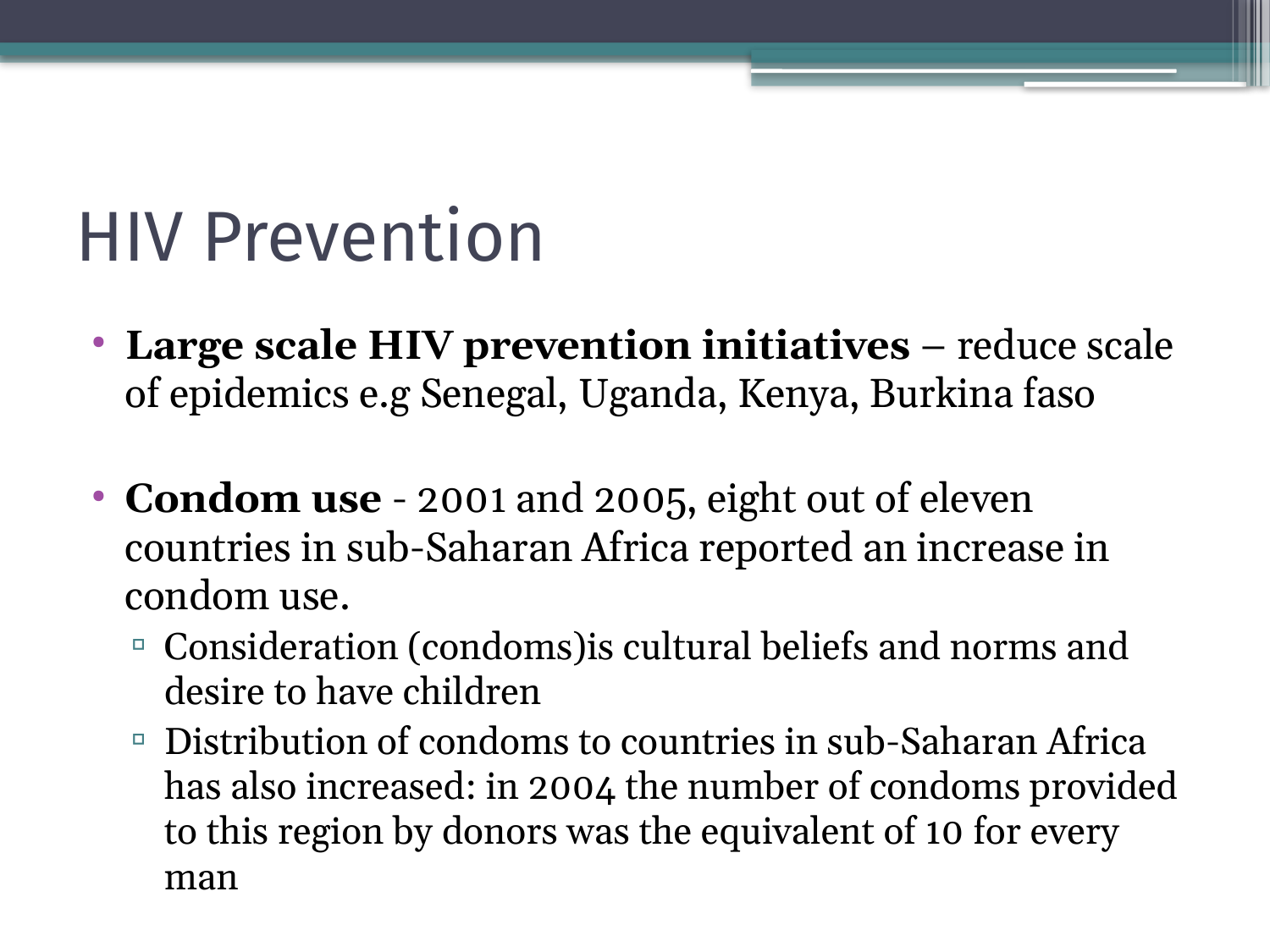

# HIV Prevention
Large scale HIV prevention initiatives – reduce scale of epidemics e.g Senegal, Uganda, Kenya, Burkina faso

Condom use - 2001 and 2005, eight out of eleven countries in sub-Saharan Africa reported an increase in condom use.
Consideration (condoms)is cultural beliefs and norms and desire to have children
Distribution of condoms to countries in sub-Saharan Africa has also increased: in 2004 the number of condoms provided to this region by donors was the equivalent of 10 for every man